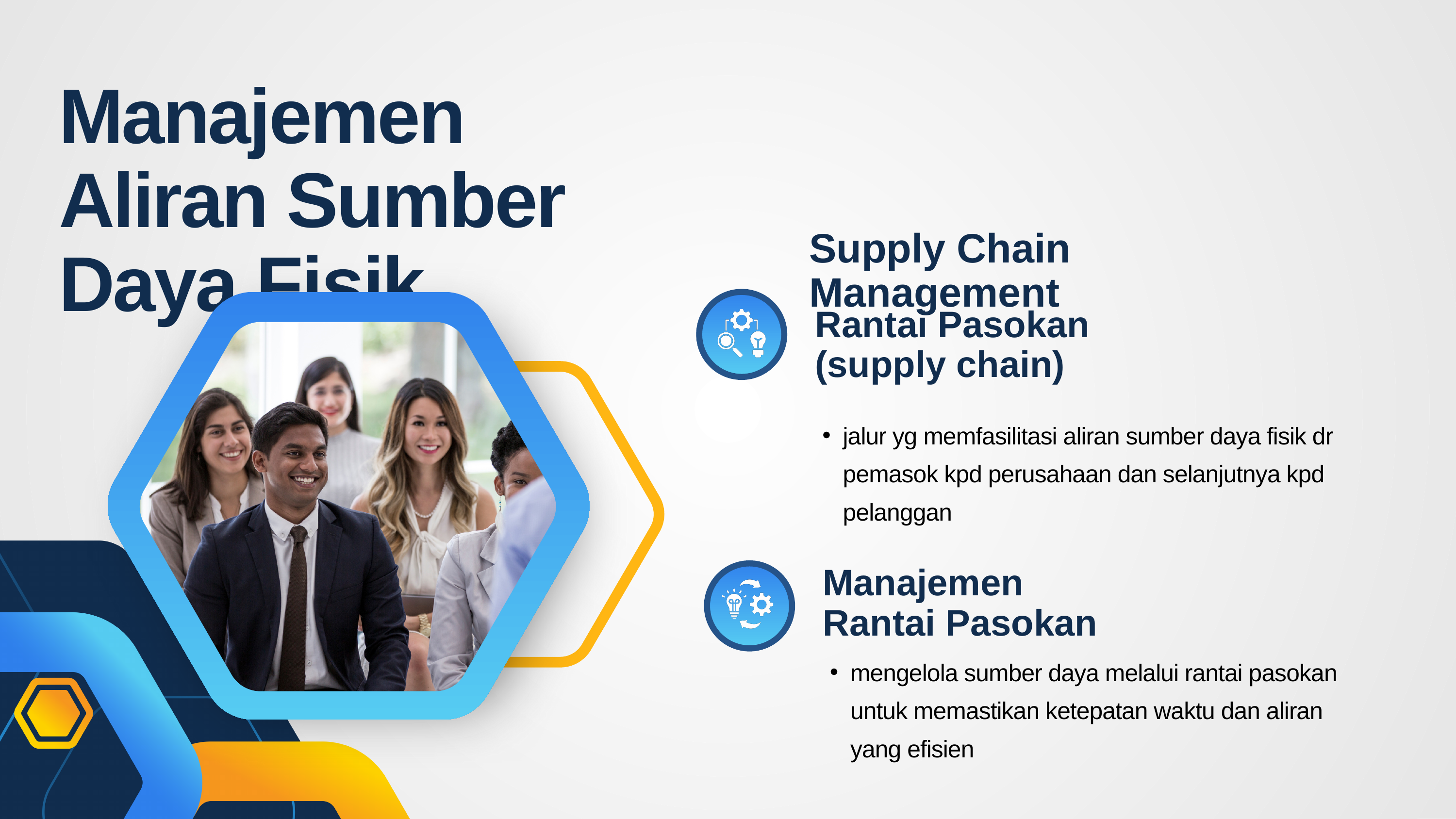

Manajemen Aliran Sumber Daya Fisik
Supply Chain Management

Rantai Pasokan (supply chain)

jalur yg memfasilitasi aliran sumber daya fisik dr pemasok kpd perusahaan dan selanjutnya kpd pelanggan

Manajemen Rantai Pasokan

mengelola sumber daya melalui rantai pasokan untuk memastikan ketepatan waktu dan aliran yang efisien